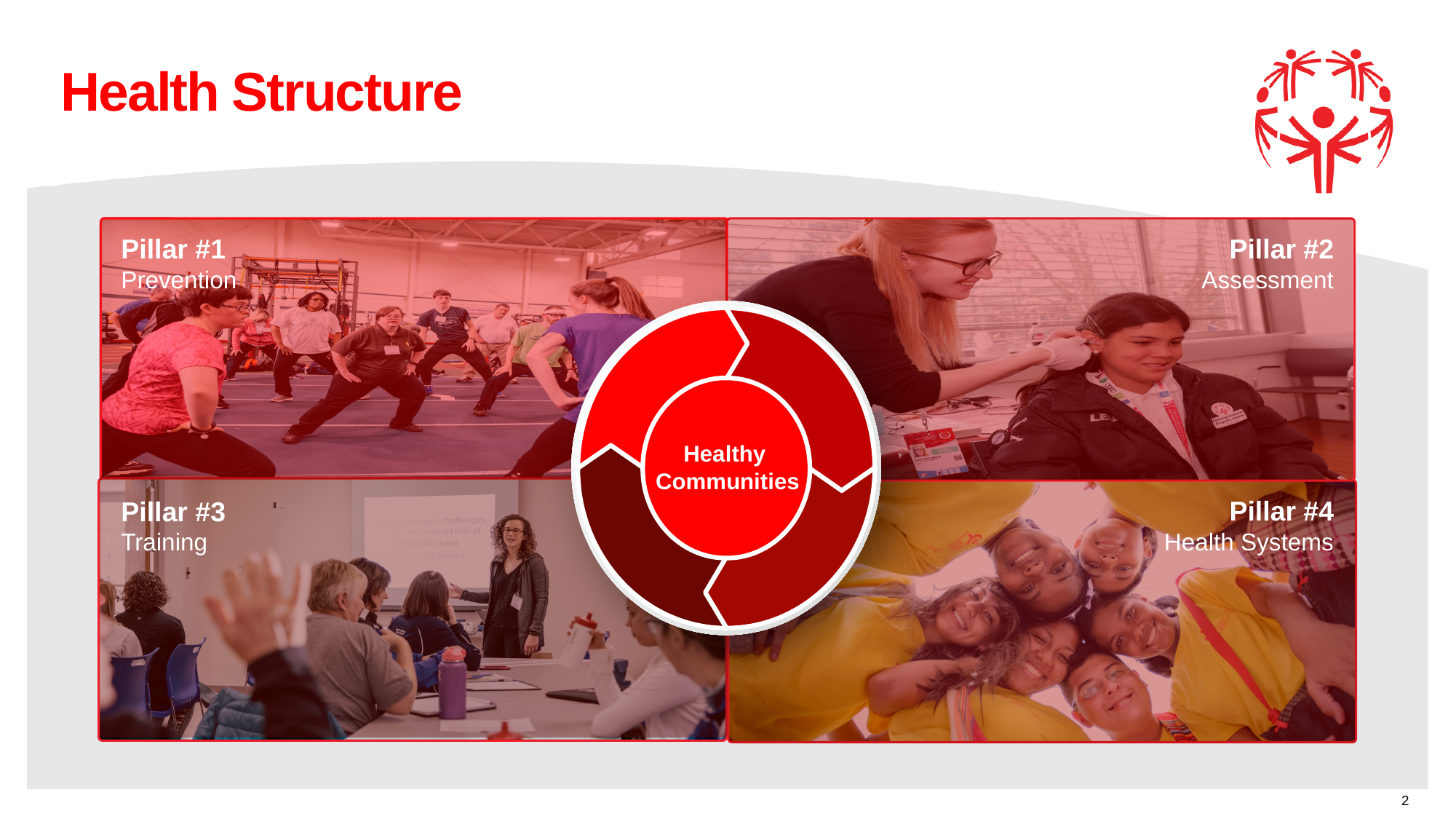

# Health Structure

Pillar #1
Prevention
Pillar #2
Assessment

Healthy
Communities

Pillar #4
Health Systems
Pillar #3
Training
2